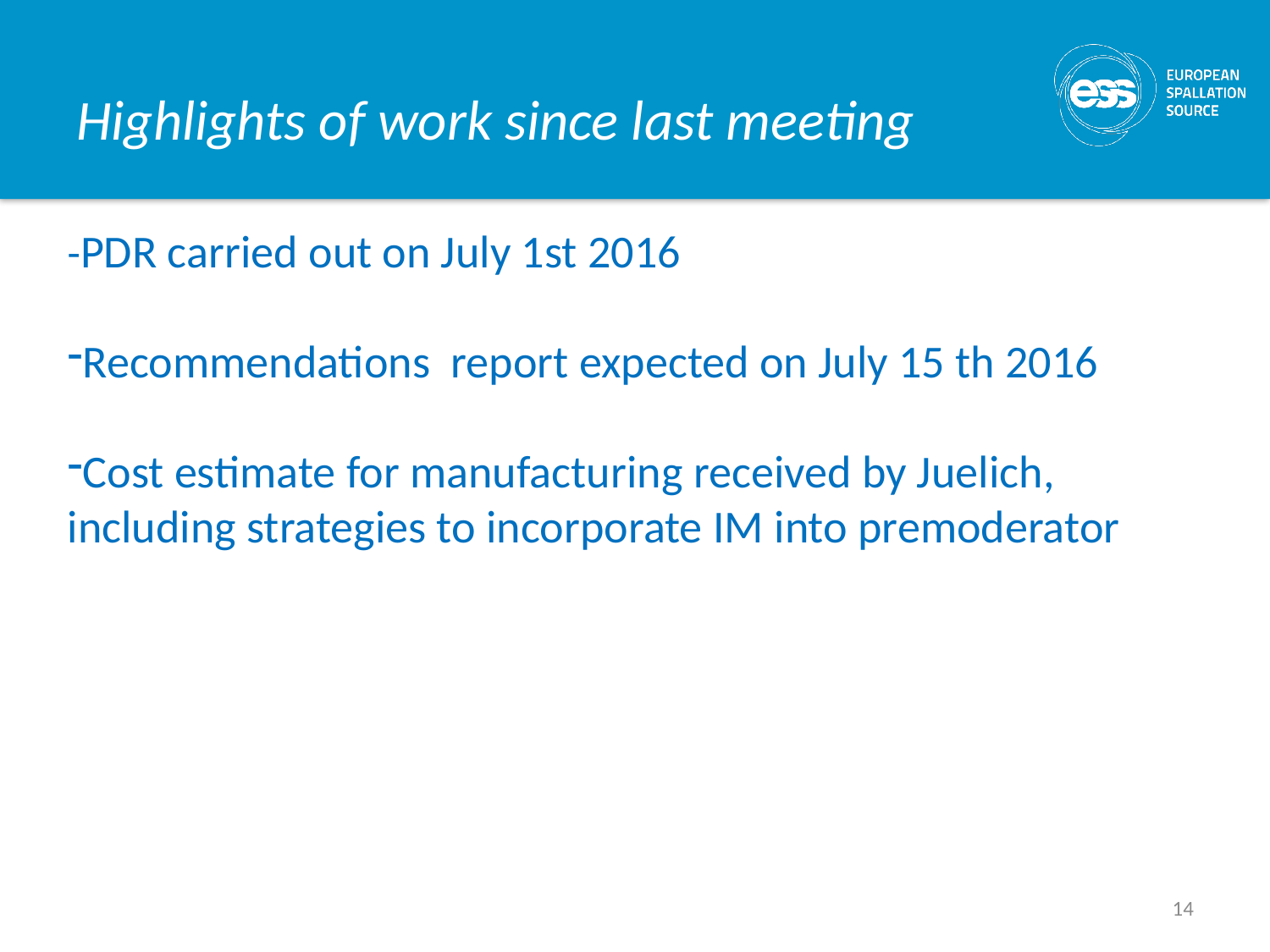

# Highlights of work since last meeting
-PDR carried out on July 1st 2016

Recommendations  report expected on July 15 th 2016

Cost estimate for manufacturing received by Juelich, including strategies to incorporate IM into premoderator

14